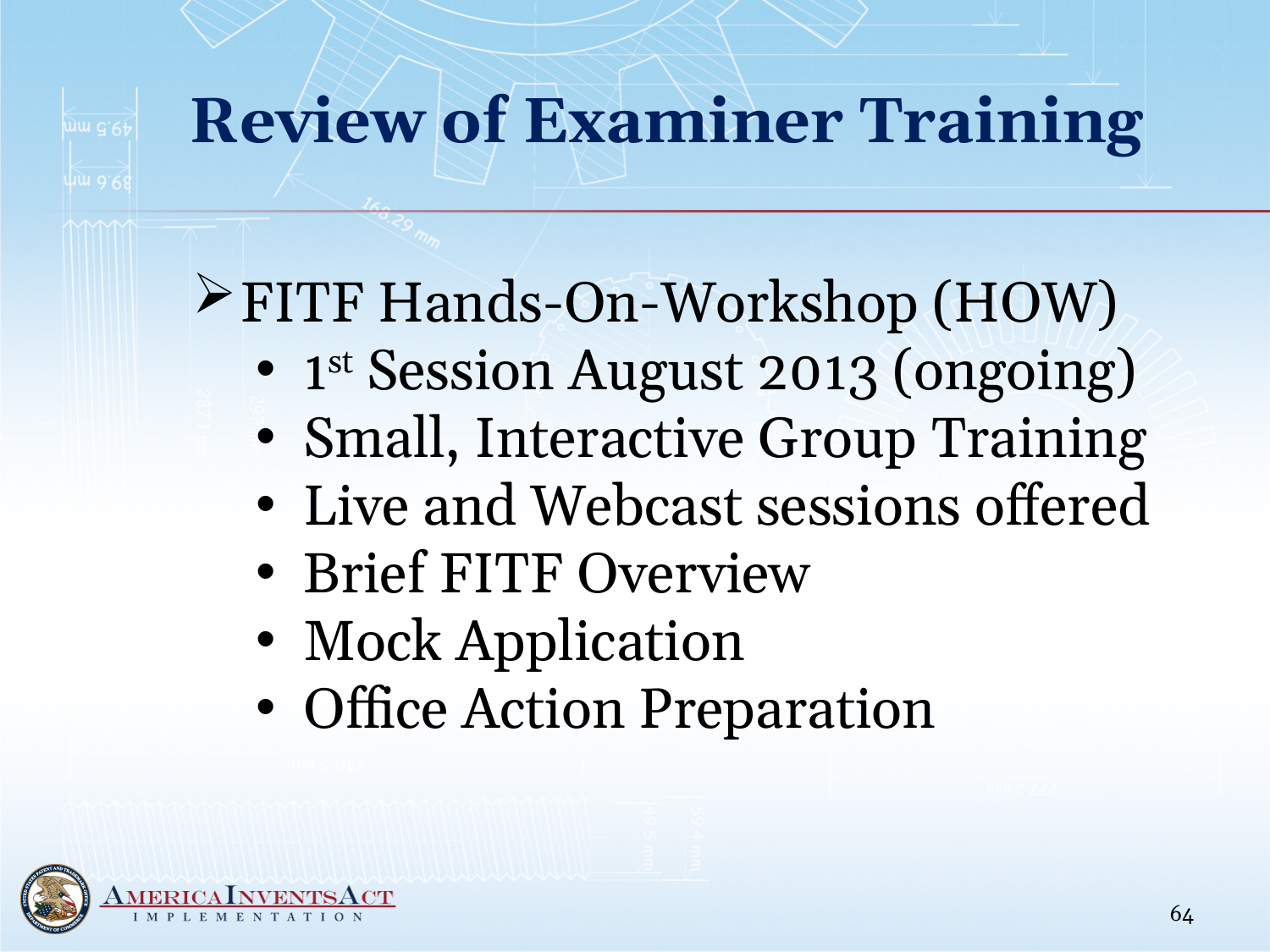

# Review of Examiner Training
FITF Hands-On-Workshop (HOW)
1st Session August 2013 (ongoing)
Small, Interactive Group Training
Live and Webcast sessions offered
Brief FITF Overview
Mock Application
Office Action Preparation
64